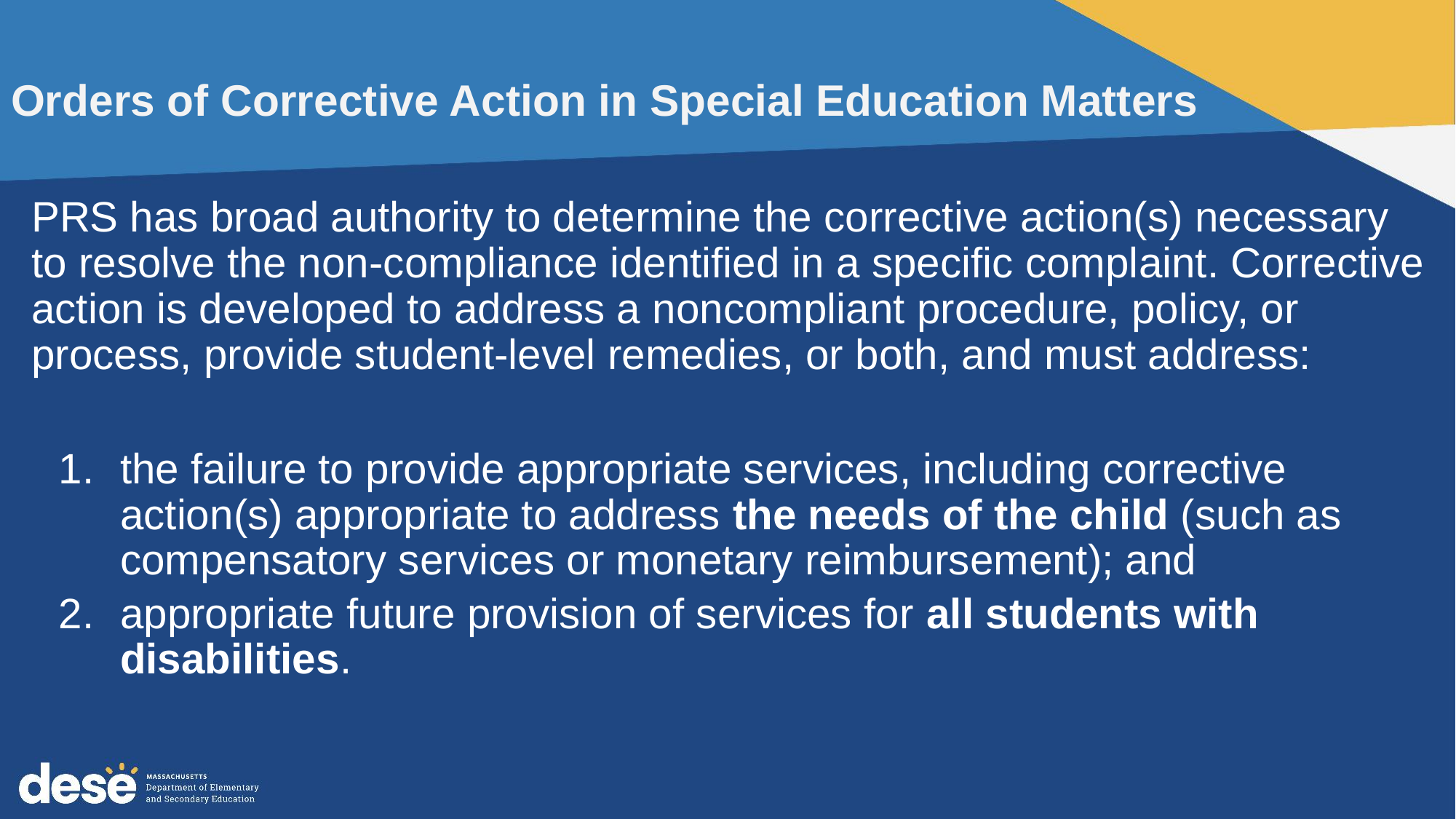

# Orders of Corrective Action in Special Education Matters
PRS has broad authority to determine the corrective action(s) necessary to resolve the non-compliance identified in a specific complaint. Corrective action is developed to address a noncompliant procedure, policy, or process, provide student-level remedies, or both, and must address:

the failure to provide appropriate services, including corrective action(s) appropriate to address the needs of the child (such as compensatory services or monetary reimbursement); and
appropriate future provision of services for all students with disabilities.